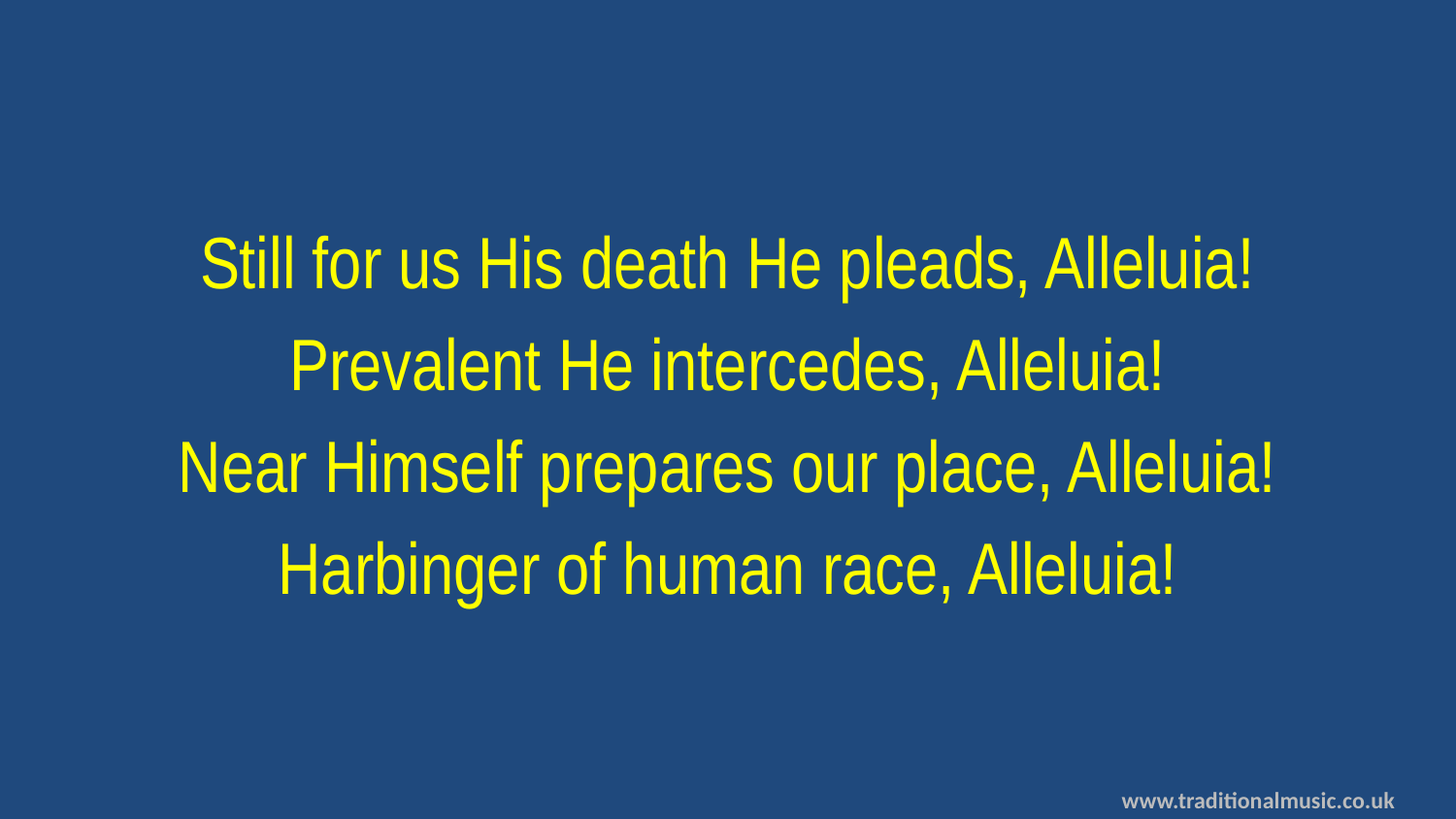

Still for us His death He pleads, Alleluia!
Prevalent He intercedes, Alleluia!
Near Himself prepares our place, Alleluia!
Harbinger of human race, Alleluia!